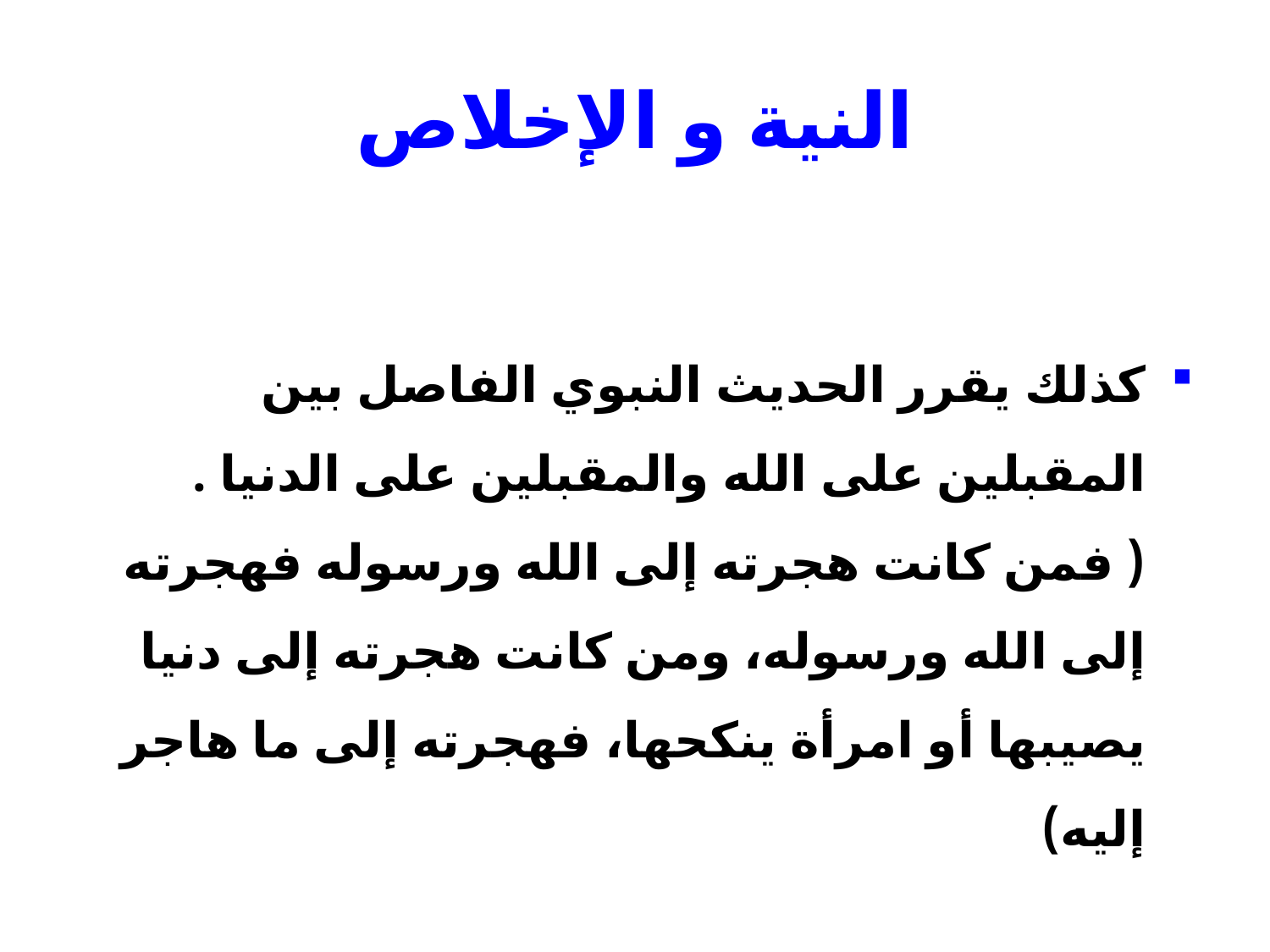

# النية و الإخلاص
كذلك يقرر الحديث النبوي الفاصل بين المقبلين على الله والمقبلين على الدنيا . ( فمن كانت هجرته إلى الله ورسوله فهجرته إلى الله ورسوله، ومن كانت هجرته إلى دنيا يصيبها أو امرأة ينكحها، فهجرته إلى ما هاجر إليه)